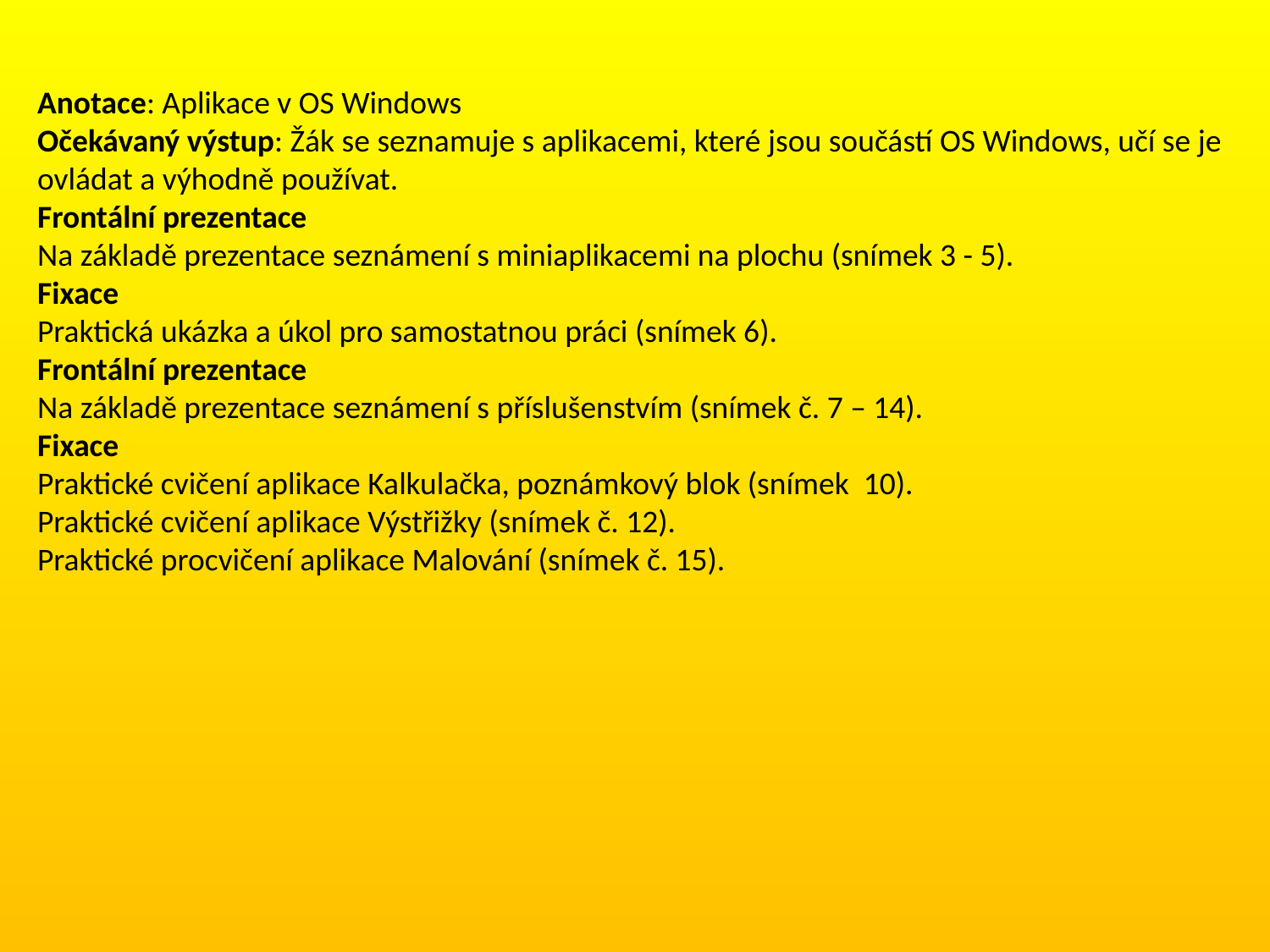

Anotace: Aplikace v OS Windows
Očekávaný výstup: Žák se seznamuje s aplikacemi, které jsou součástí OS Windows, učí se je ovládat a výhodně používat.
Frontální prezentace
Na základě prezentace seznámení s miniaplikacemi na plochu (snímek 3 - 5).
Fixace
Praktická ukázka a úkol pro samostatnou práci (snímek 6).
Frontální prezentace
Na základě prezentace seznámení s příslušenstvím (snímek č. 7 – 14).
Fixace
Praktické cvičení aplikace Kalkulačka, poznámkový blok (snímek  10).
Praktické cvičení aplikace Výstřižky (snímek č. 12).
Praktické procvičení aplikace Malování (snímek č. 15).